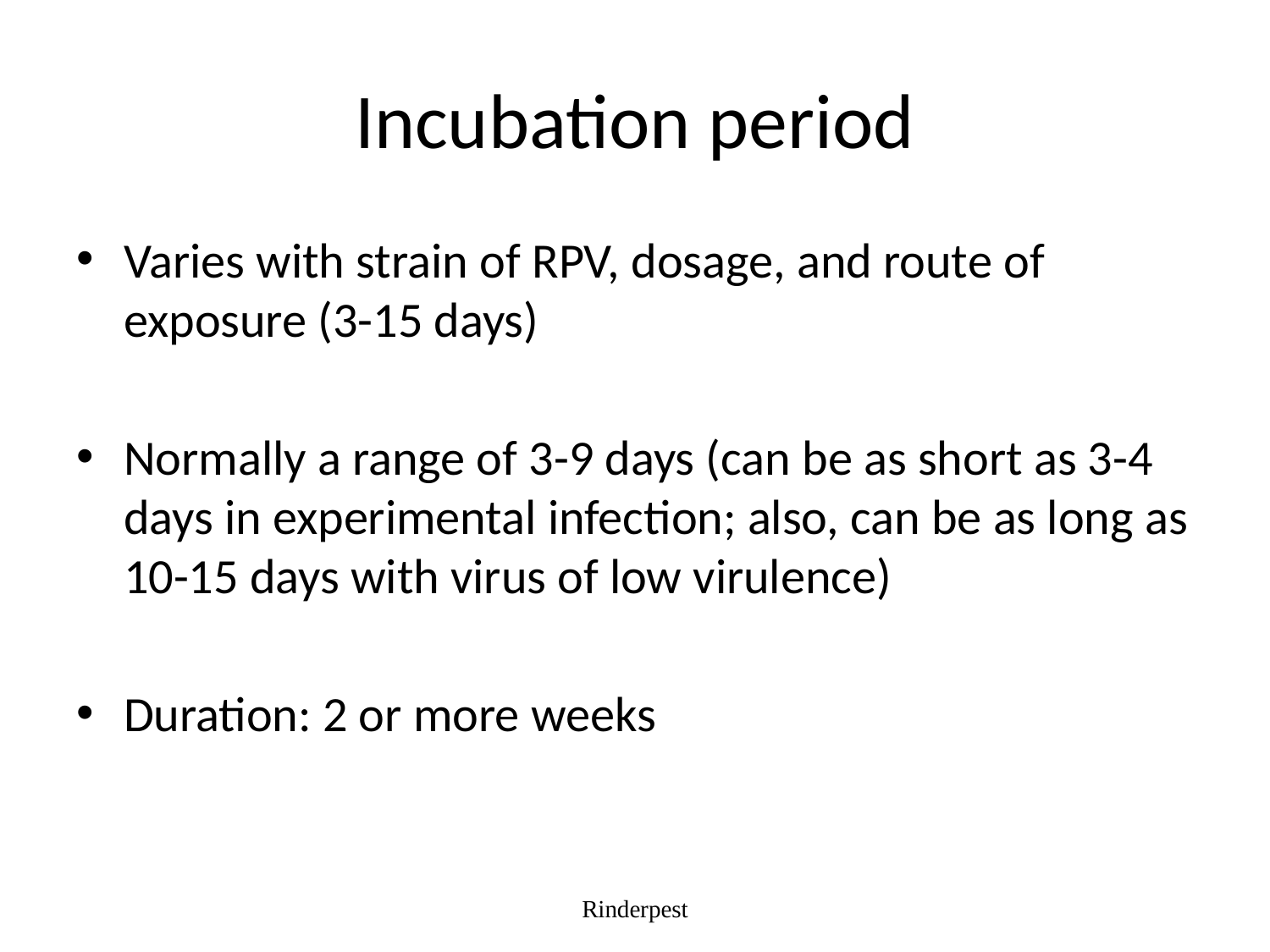

# Incubation period
Varies with strain of RPV, dosage, and route of exposure (3-15 days)

Normally a range of 3-9 days (can be as short as 3-4 days in experimental infection; also, can be as long as 10-15 days with virus of low virulence)

Duration: 2 or more weeks
Rinderpest